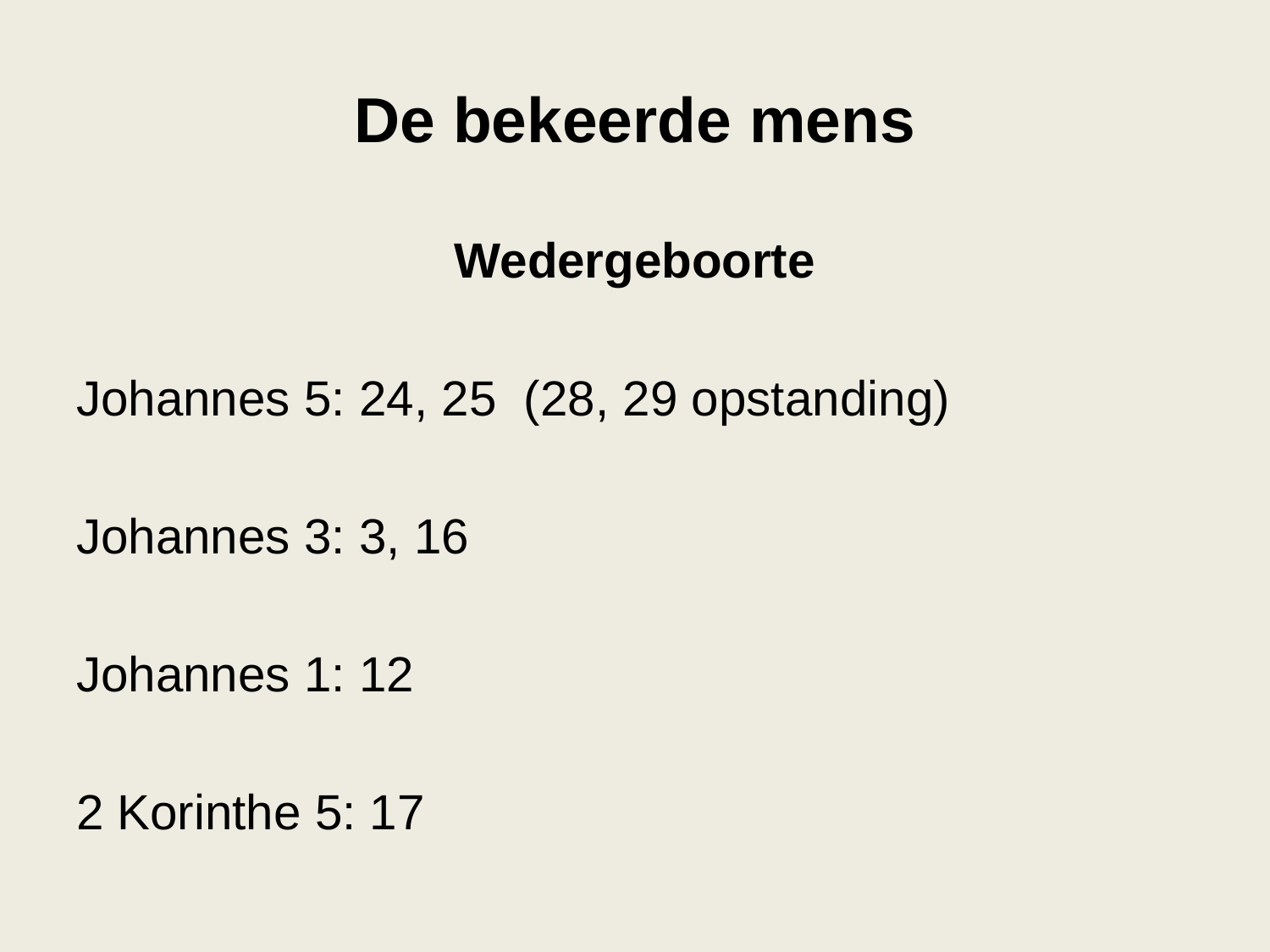

# De bekeerde mens
Wedergeboorte

Johannes 5: 24, 25  (28, 29 opstanding)

Johannes 3: 3, 16

Johannes 1: 12

2 Korinthe 5: 17